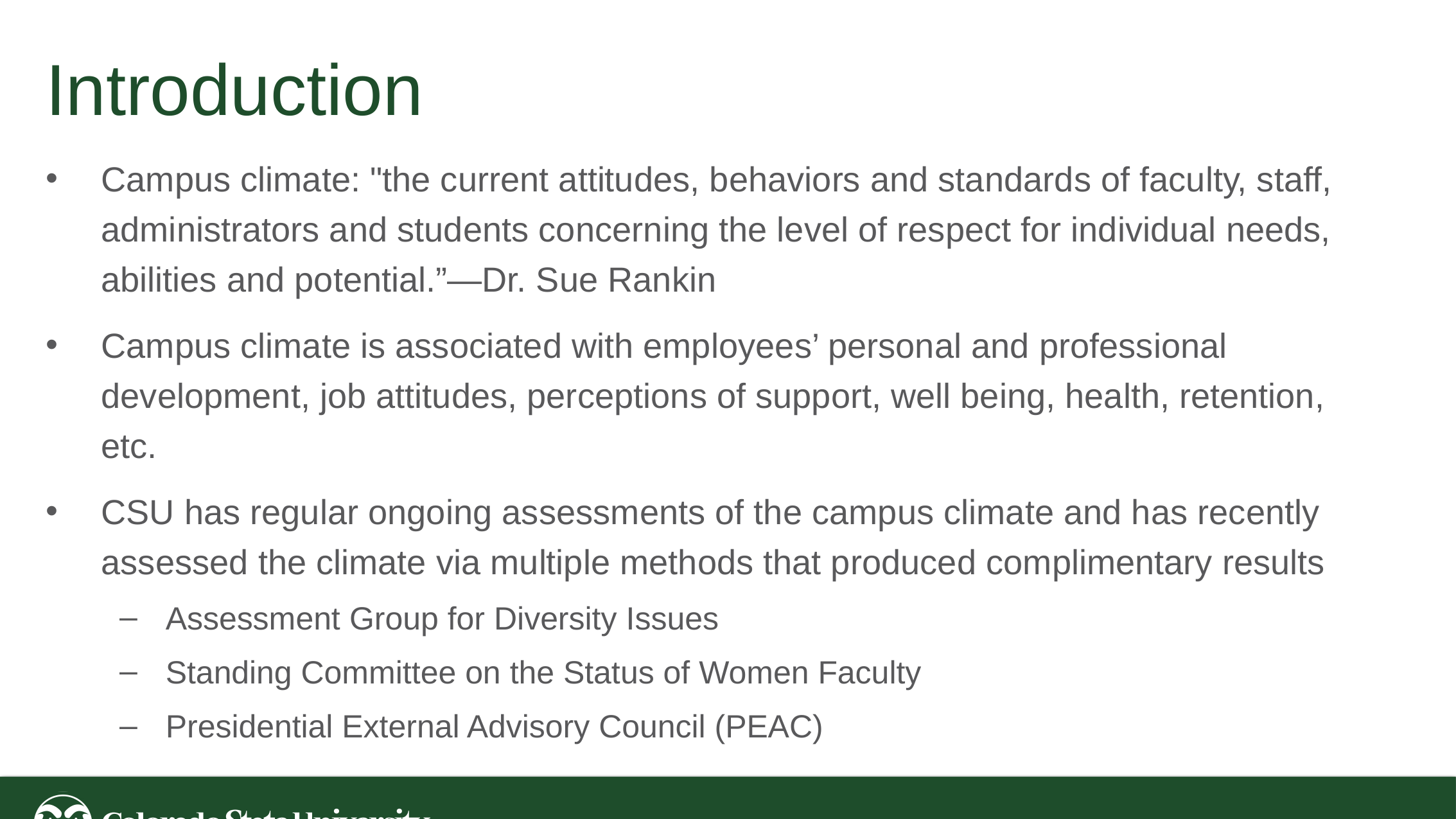

# Introduction
Campus climate: "the current attitudes, behaviors and standards of faculty, staff, administrators and students concerning the level of respect for individual needs, abilities and potential.”—Dr. Sue Rankin
Campus climate is associated with employees’ personal and professional development, job attitudes, perceptions of support, well being, health, retention, etc.
CSU has regular ongoing assessments of the campus climate and has recently assessed the climate via multiple methods that produced complimentary results
Assessment Group for Diversity Issues
Standing Committee on the Status of Women Faculty
Presidential External Advisory Council (PEAC)